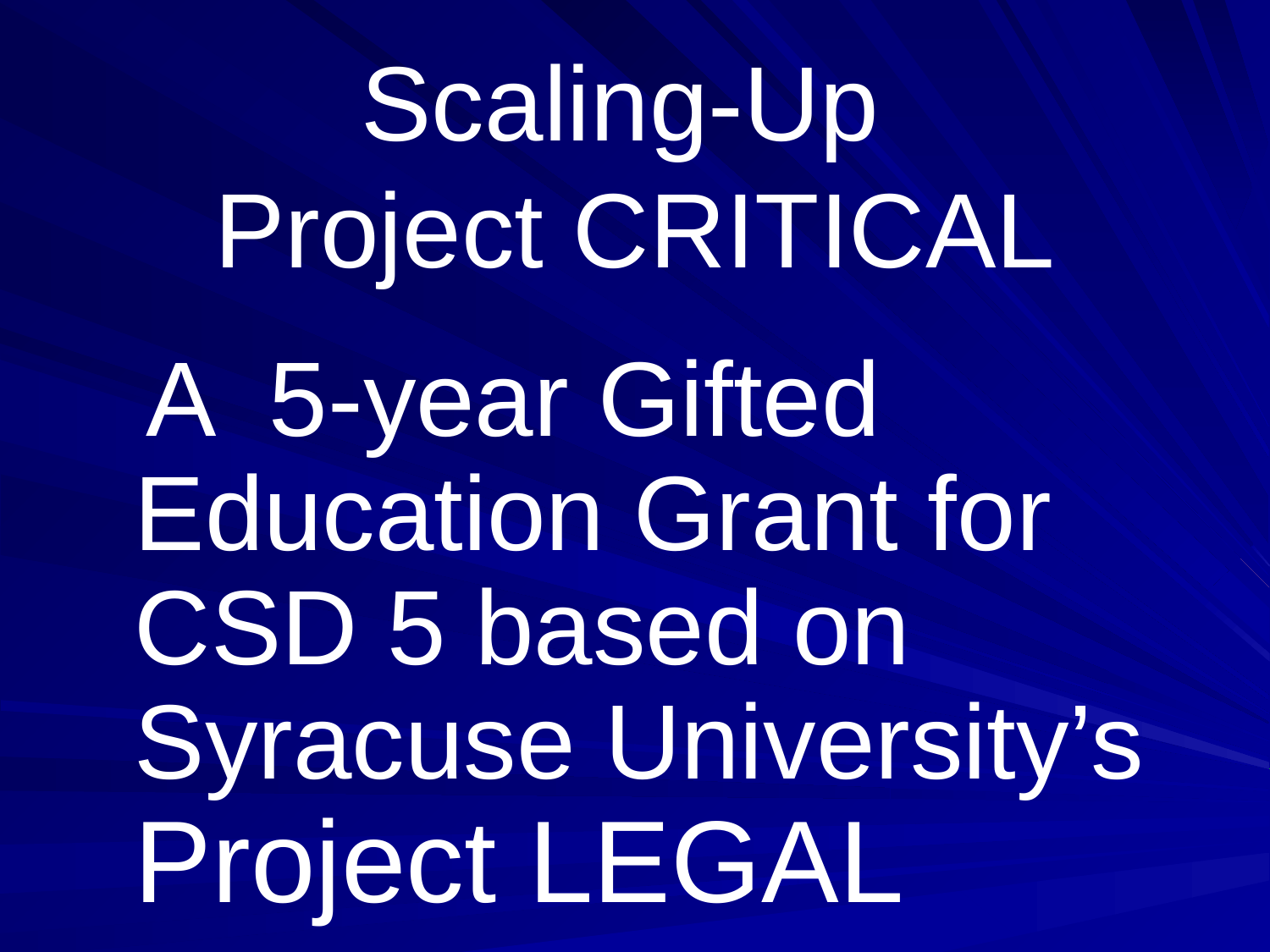

# Scaling-Up Project CRITICAL
  A  5-year Gifted Education Grant for CSD 5 based on Syracuse University’s Project LEGAL